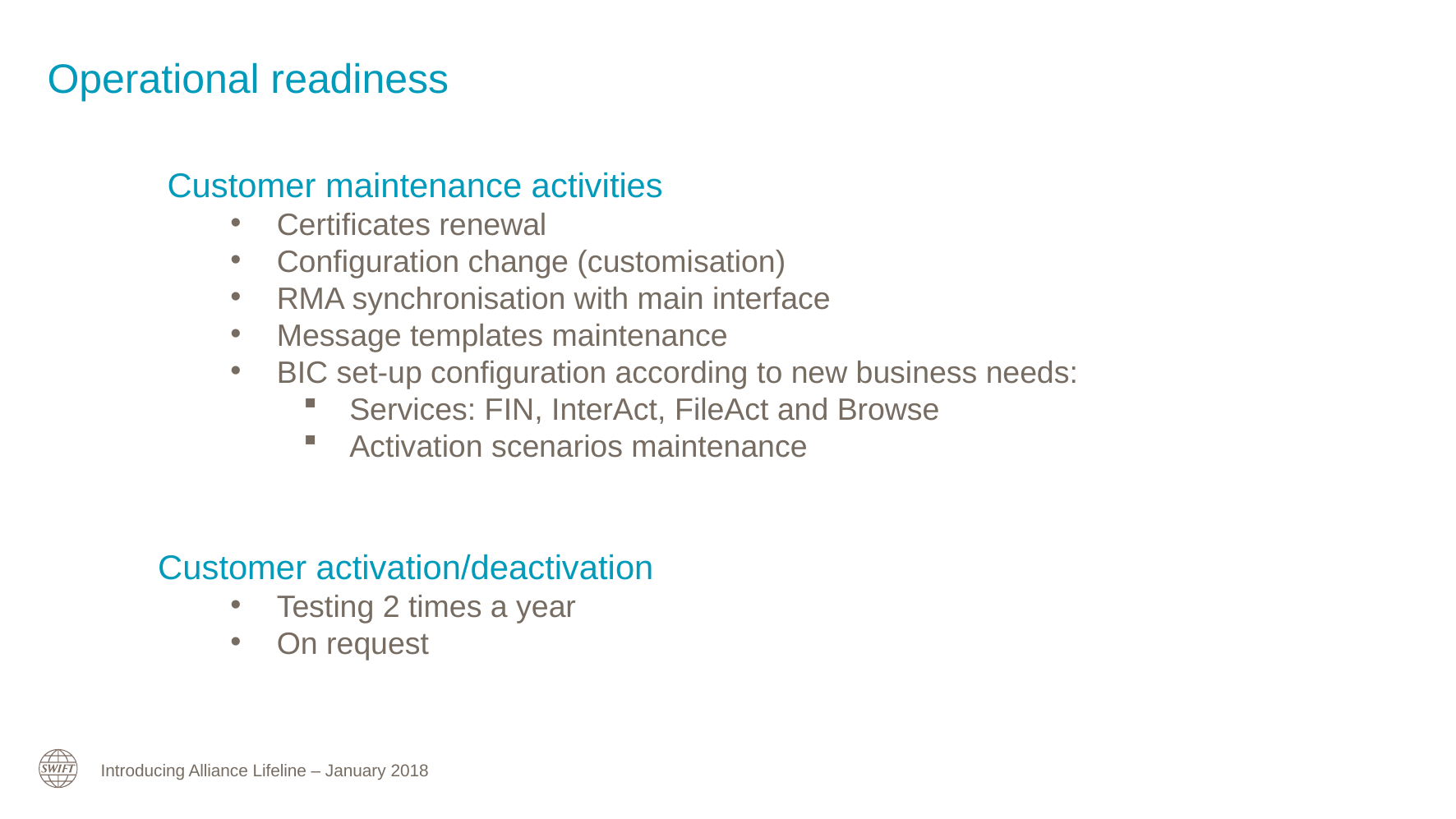

# Operational readiness
 Customer maintenance activities
Certificates renewal
Configuration change (customisation)
RMA synchronisation with main interface
Message templates maintenance
BIC set-up configuration according to new business needs:
Services: FIN, InterAct, FileAct and Browse
Activation scenarios maintenance

Customer activation/deactivation
Testing 2 times a year
On request
Introducing Alliance Lifeline – January 2018